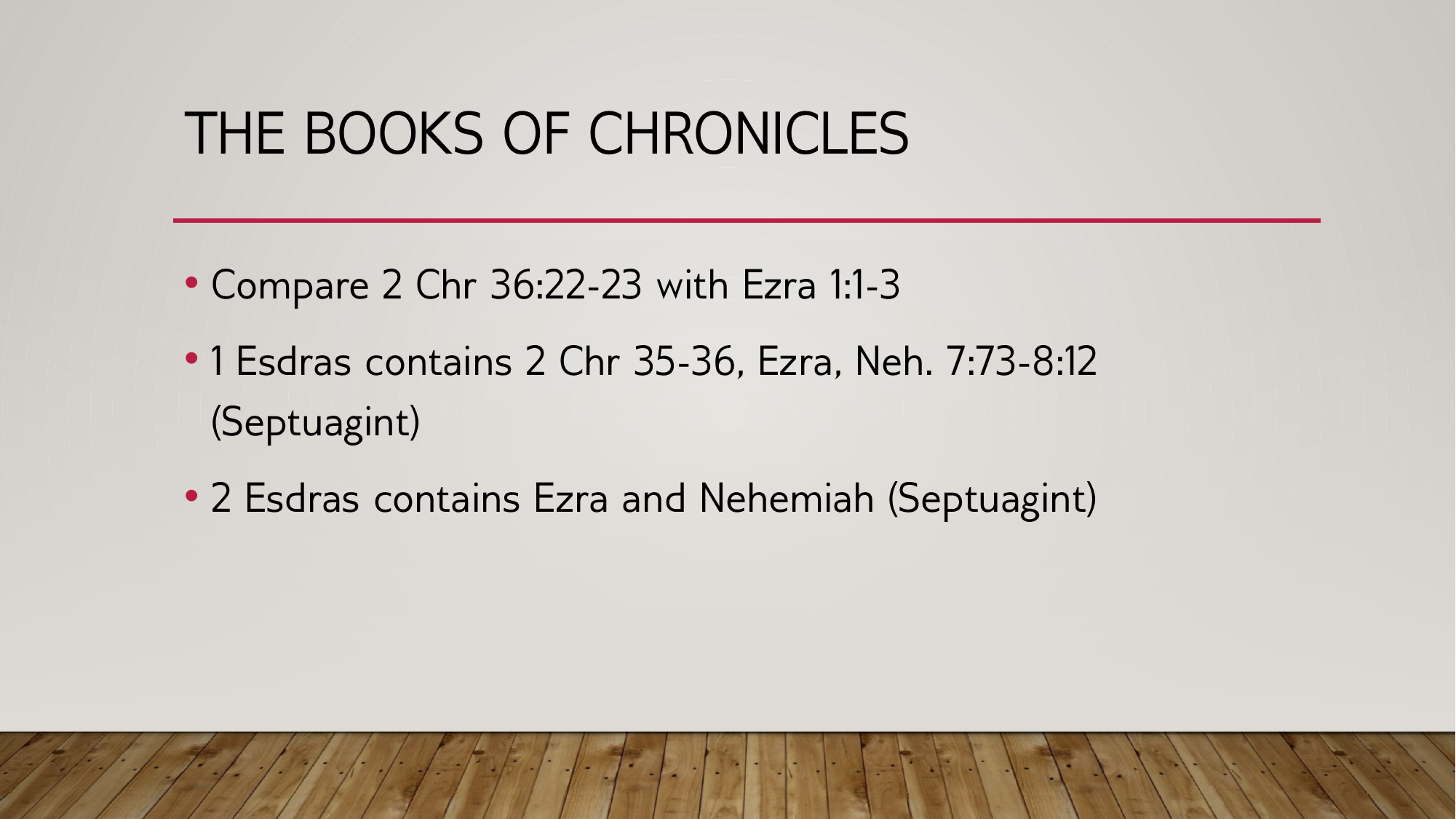

# The books of chronicles
Compare 2 Chr 36:22-23 with Ezra 1:1-3
1 Esdras contains 2 Chr 35-36, Ezra, Neh. 7:73-8:12 (Septuagint)
2 Esdras contains Ezra and Nehemiah (Septuagint)